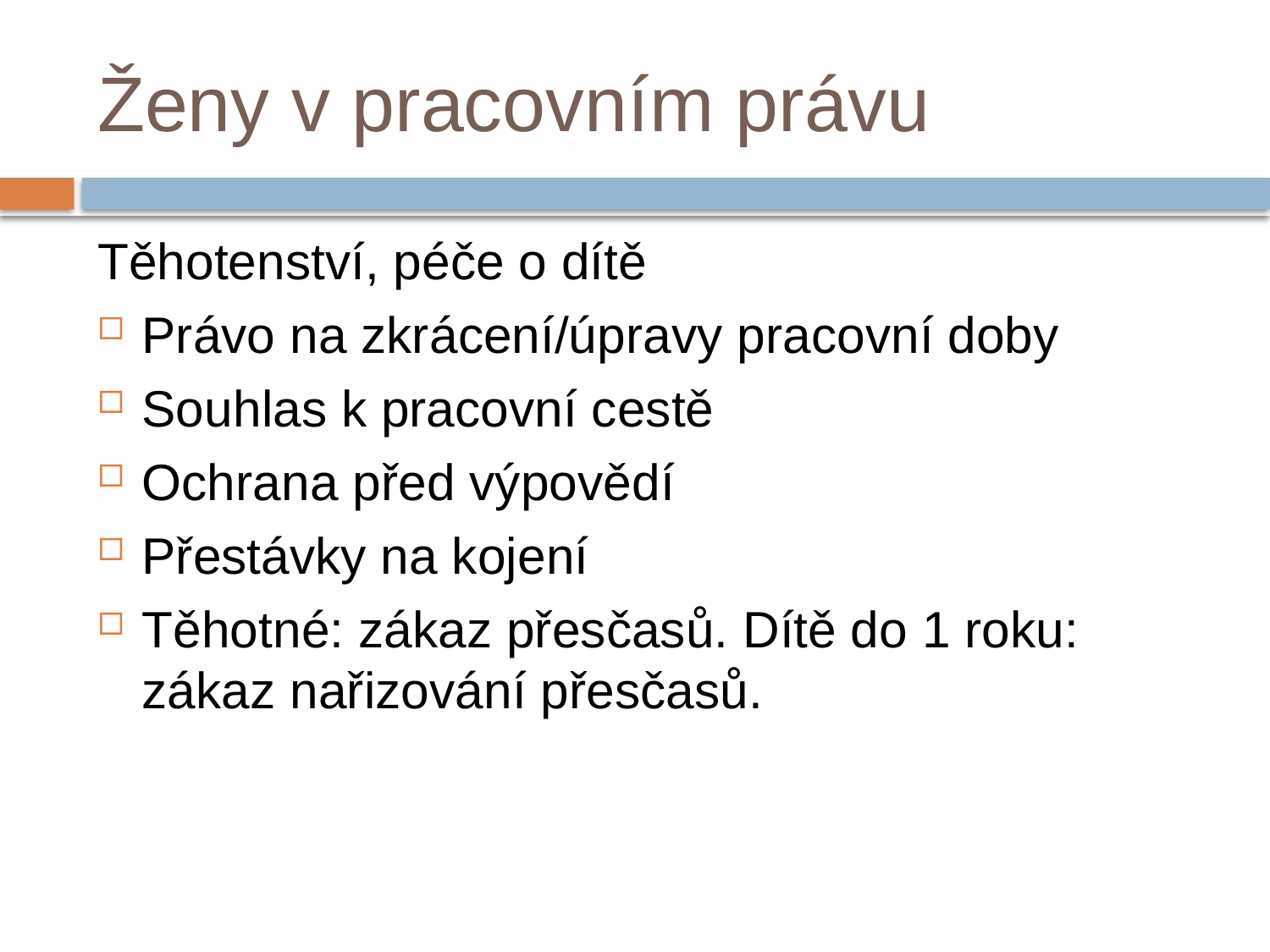

# Ženy v pracovním právu
Těhotenství, péče o dítě
Právo na zkrácení/úpravy pracovní doby
Souhlas k pracovní cestě
Ochrana před výpovědí
Přestávky na kojení
Těhotné: zákaz přesčasů. Dítě do 1 roku: zákaz nařizování přesčasů.